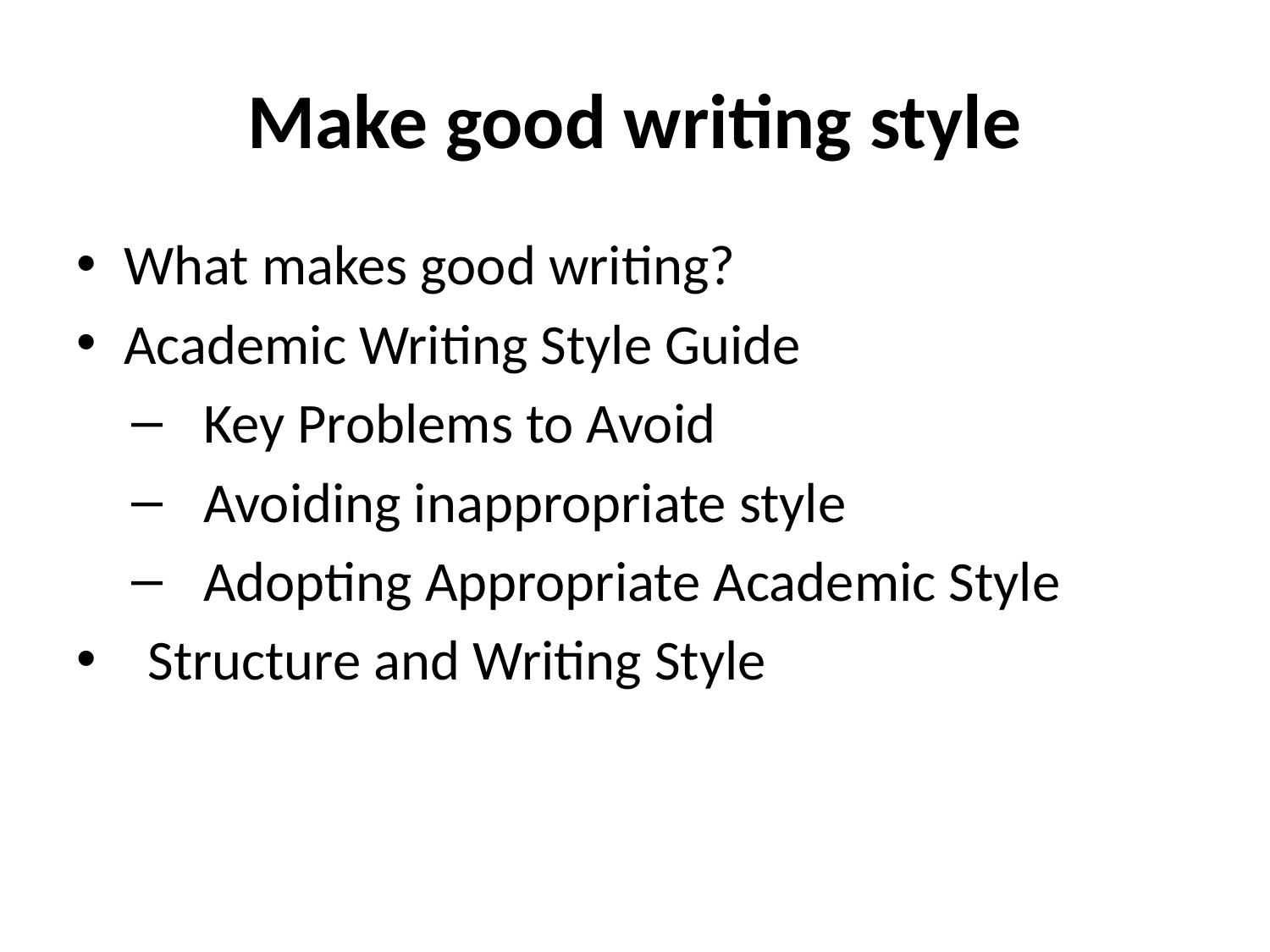

# Make good writing style
What makes good writing?
Academic Writing Style Guide
Key Problems to Avoid
Avoiding inappropriate style
Adopting Appropriate Academic Style
Structure and Writing Style